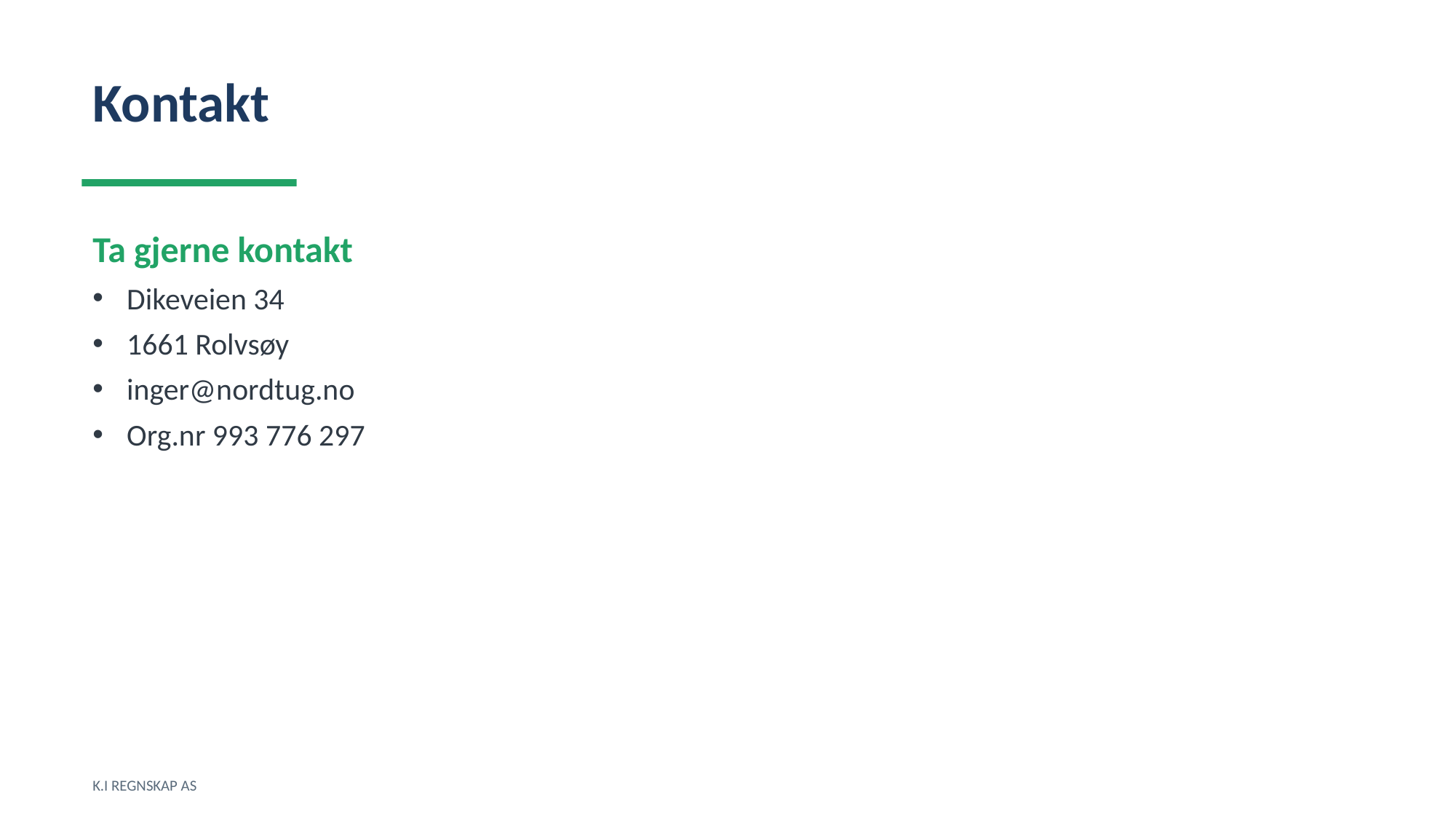

Kontakt

Ta gjerne kontakt
Dikeveien 34
1661 Rolvsøy
inger@nordtug.no
Org.nr 993 776 297
K.I REGNSKAP AS